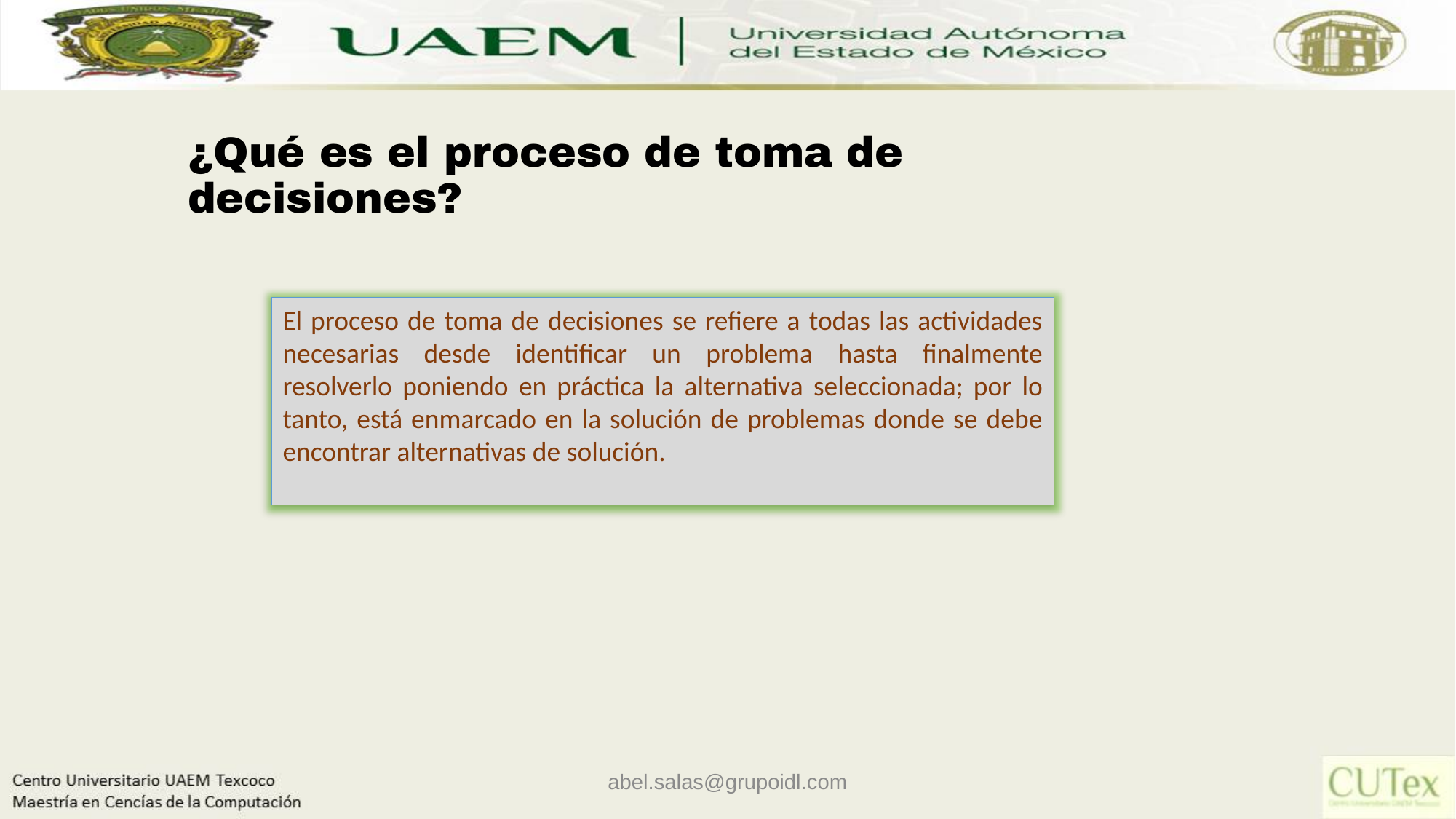

# ¿Qué es el proceso de toma de decisiones?
El proceso de toma de decisiones se refiere a todas las actividades necesarias desde identificar un problema hasta finalmente resolverlo poniendo en práctica la alternativa seleccionada; por lo tanto, está enmarcado en la solución de problemas donde se debe encontrar alternativas de solución.

abel.salas@grupoidl.com